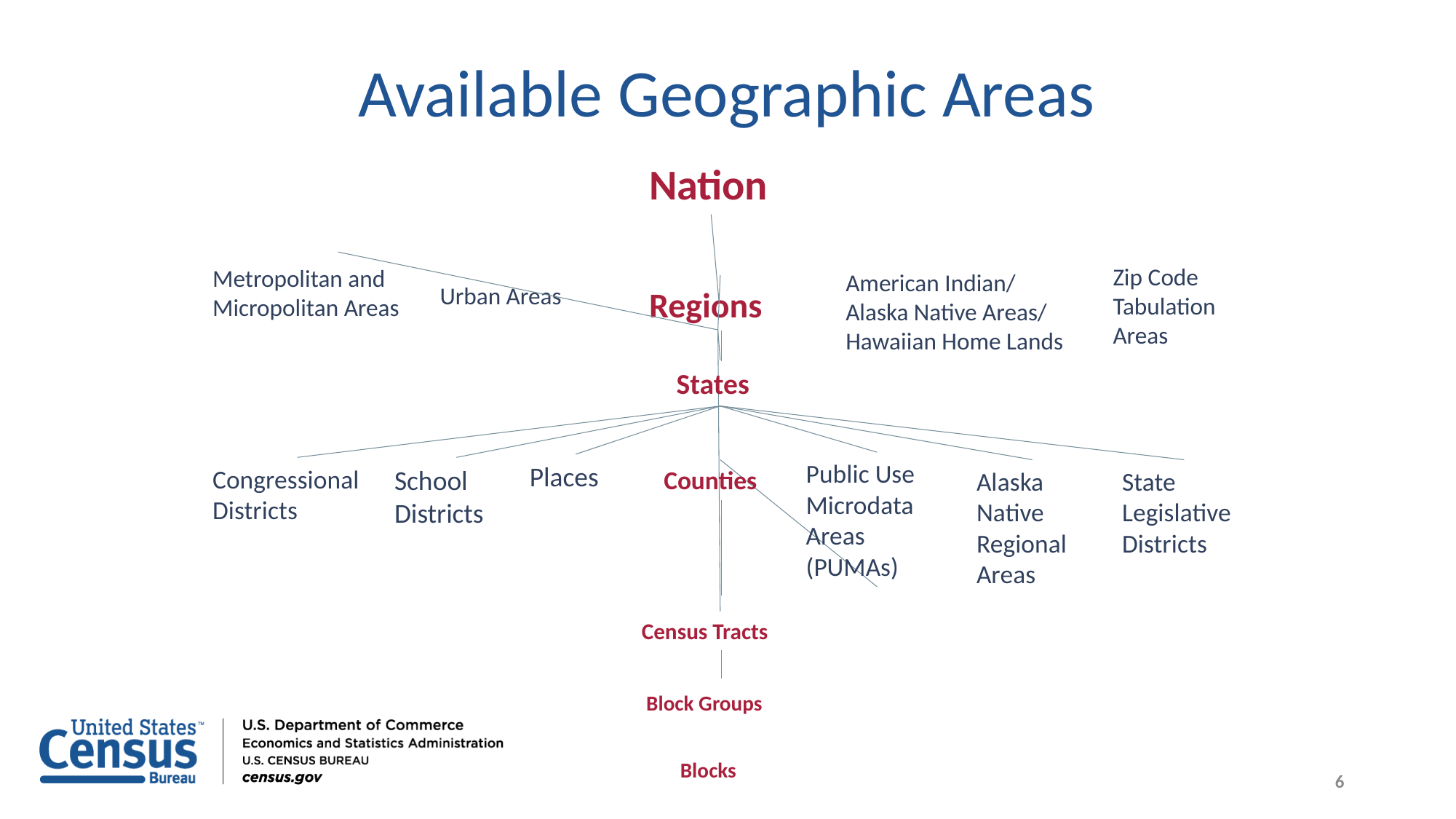

Available Geographic Areas
Nation
Zip Code Tabulation Areas
Metropolitan and Micropolitan Areas
American Indian/
Alaska Native Areas/
Hawaiian Home Lands
Urban Areas
Regions
States
Public Use Microdata Areas (PUMAs)
Places
School Districts
Congressional Districts
Counties
Alaska Native Regional Areas
State Legislative Districts
Census Tracts
6
Block Groups
Blocks
6